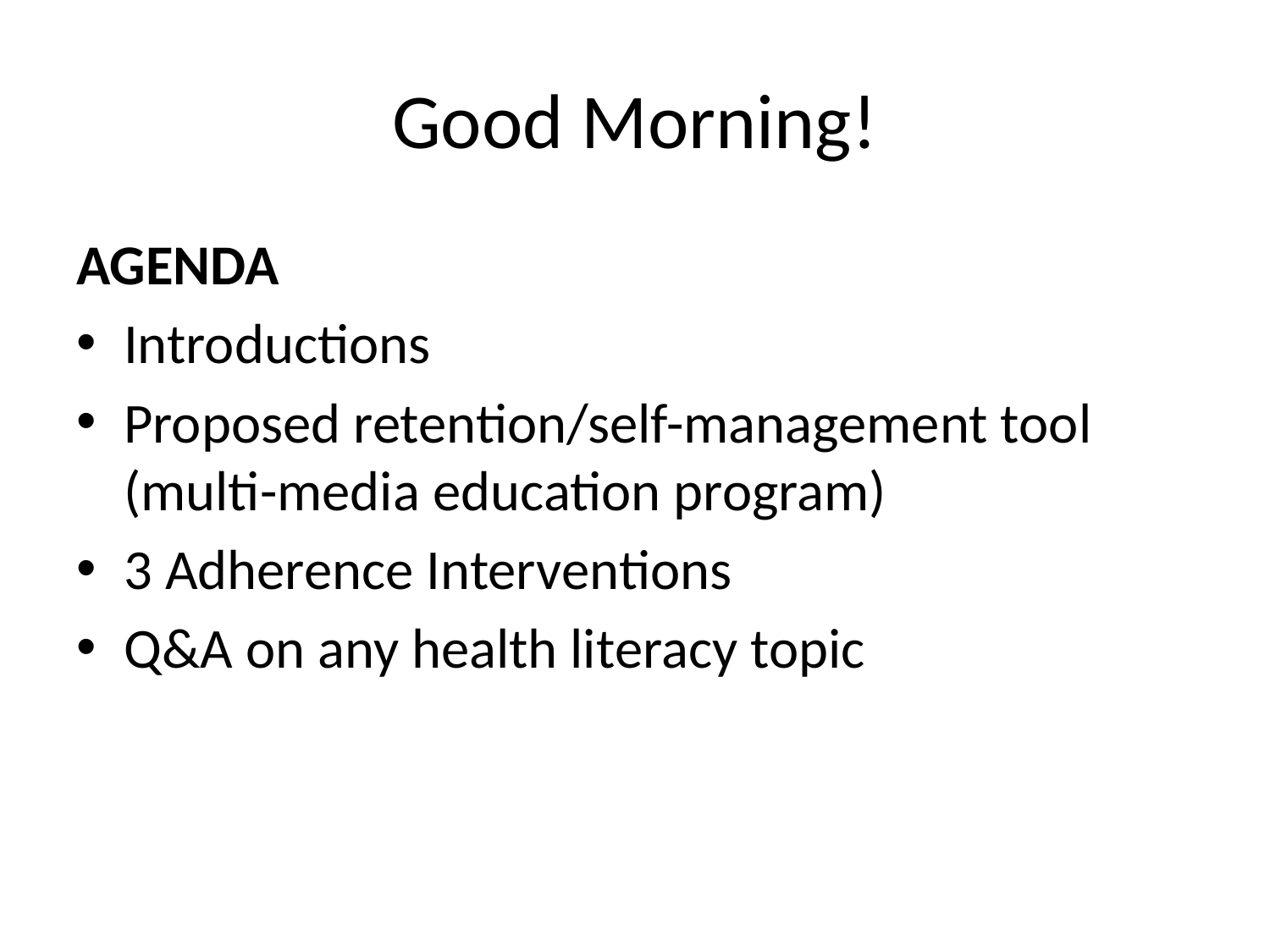

# Good Morning!
AGENDA
Introductions
Proposed retention/self-management tool (multi-media education program)
3 Adherence Interventions
Q&A on any health literacy topic